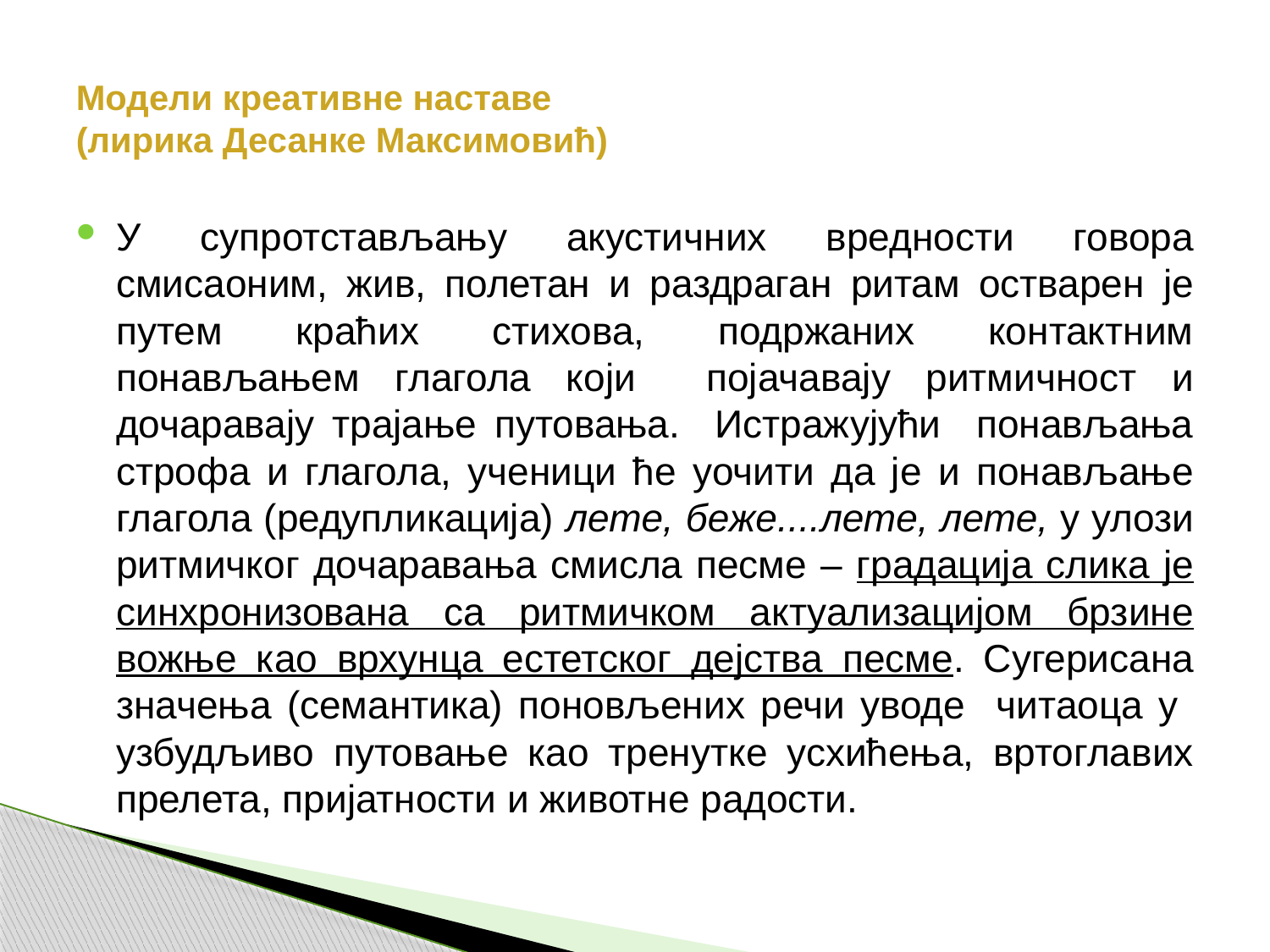

# Модели креативне наставе (лирика Десанке Максимовић)
У супротстављању акустичних вредности говора смисаоним, жив, полетан и раздраган ритам остварен је путем краћих стихова, подржаних контактним понављањем глагола који  појачавају ритмичност и дочаравају трајање путовања.  Истражујући  понављања строфа и глагола, ученици ће уочити да је и понављање глагола (редупликација) лете, беже....лете, лете, у улози ритмичког дочаравања смисла песме – градација слика је синхронизована са ритмичком актуализацијом брзине вожње као врхунца естетског дејства песме. Сугерисана значења (семантика) поновљених речи уводе  читаоца у  узбудљиво путовање као тренутке усхићења, вртоглавих прелета, пријатности и животне радости.